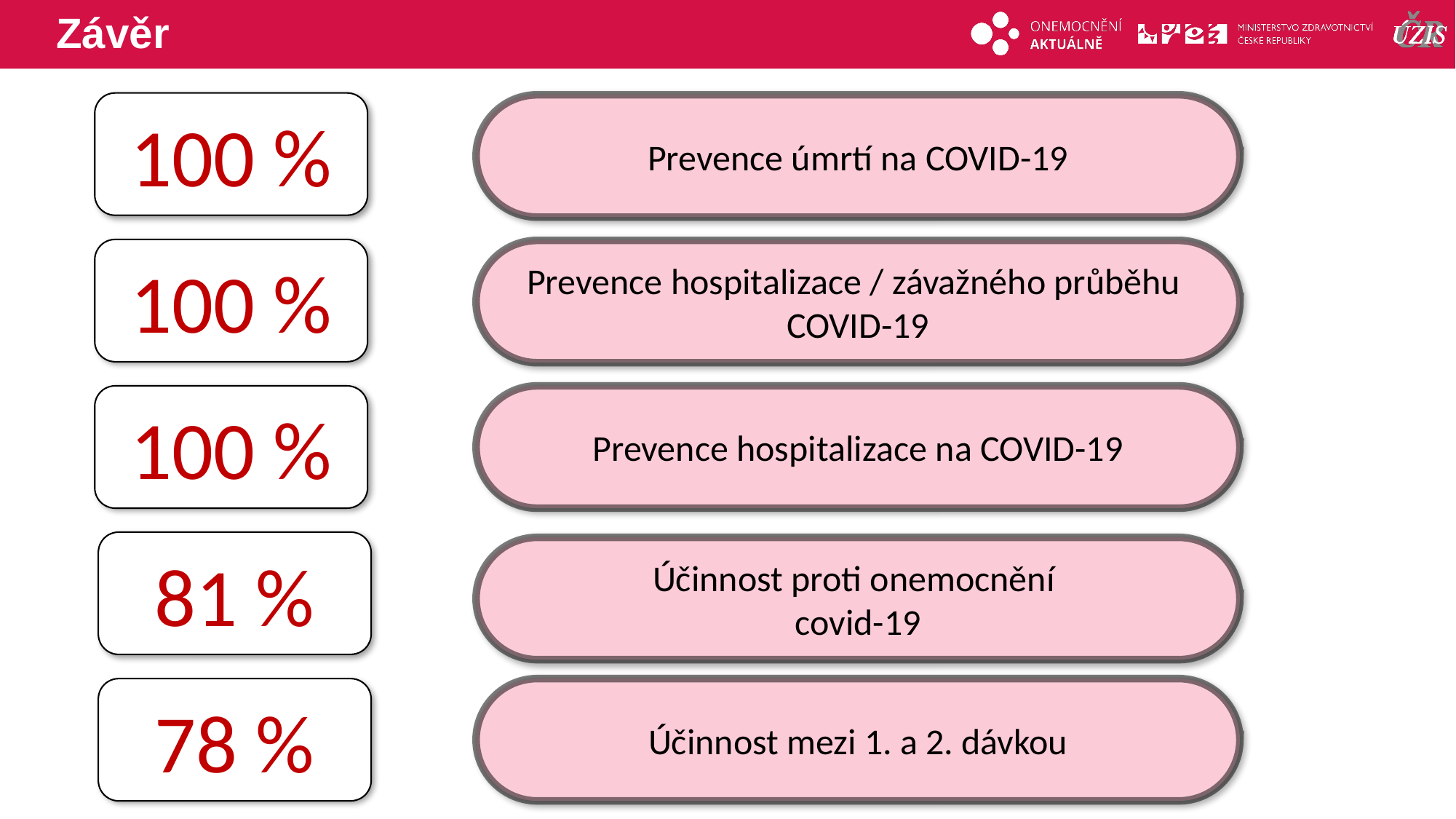

# Závěr
100 %
Prevence úmrtí na COVID-19
100 %
Prevence hospitalizace / závažného průběhu  COVID-19
100 %
Prevence hospitalizace na COVID-19
81 %
Účinnost proti onemocnění
covid-19
78 %
Účinnost mezi 1. a 2. dávkou